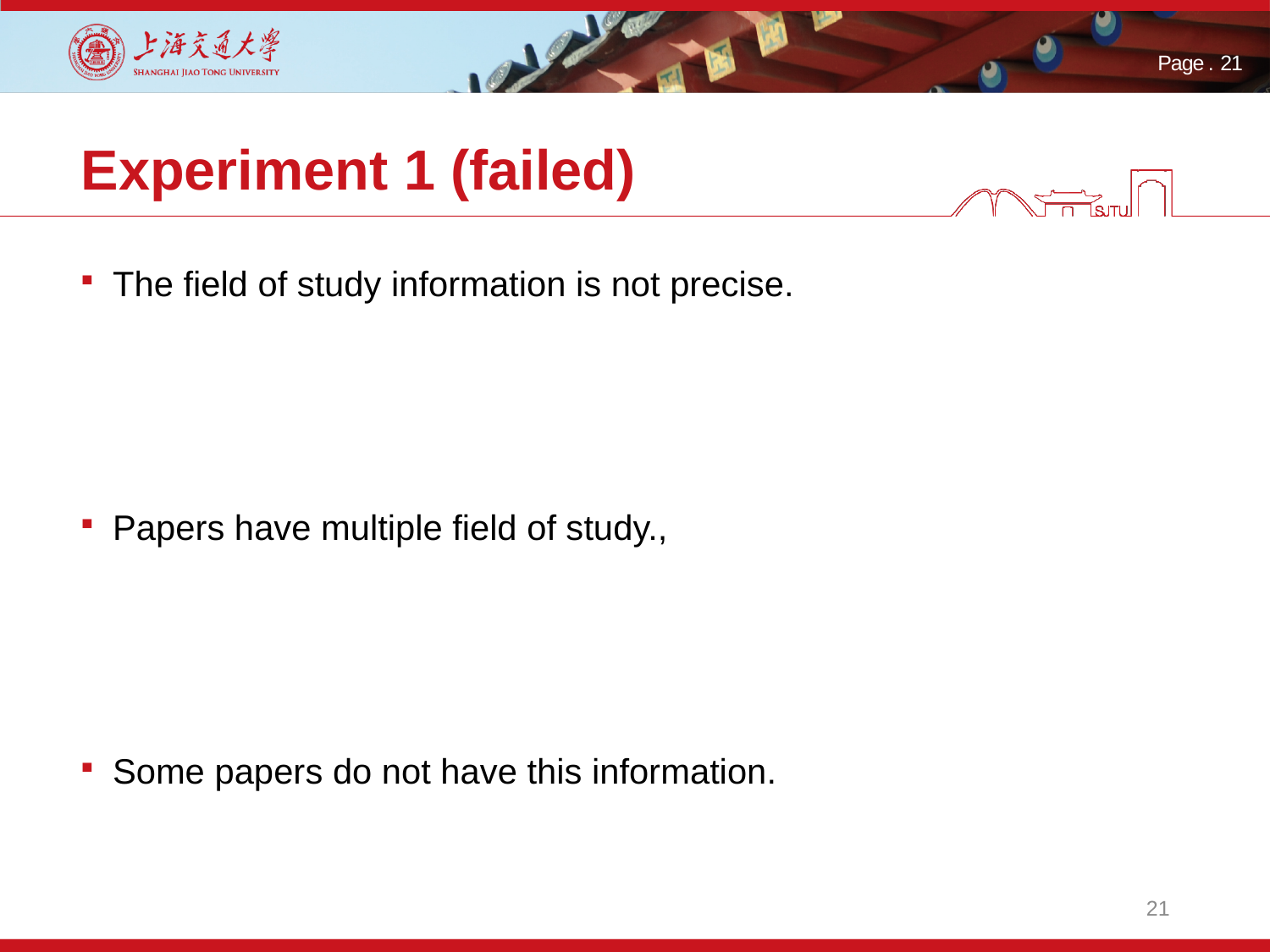

# Experiment 1 (failed)
The field of study information is not precise.

Papers have multiple field of study.,

Some papers do not have this information.

21